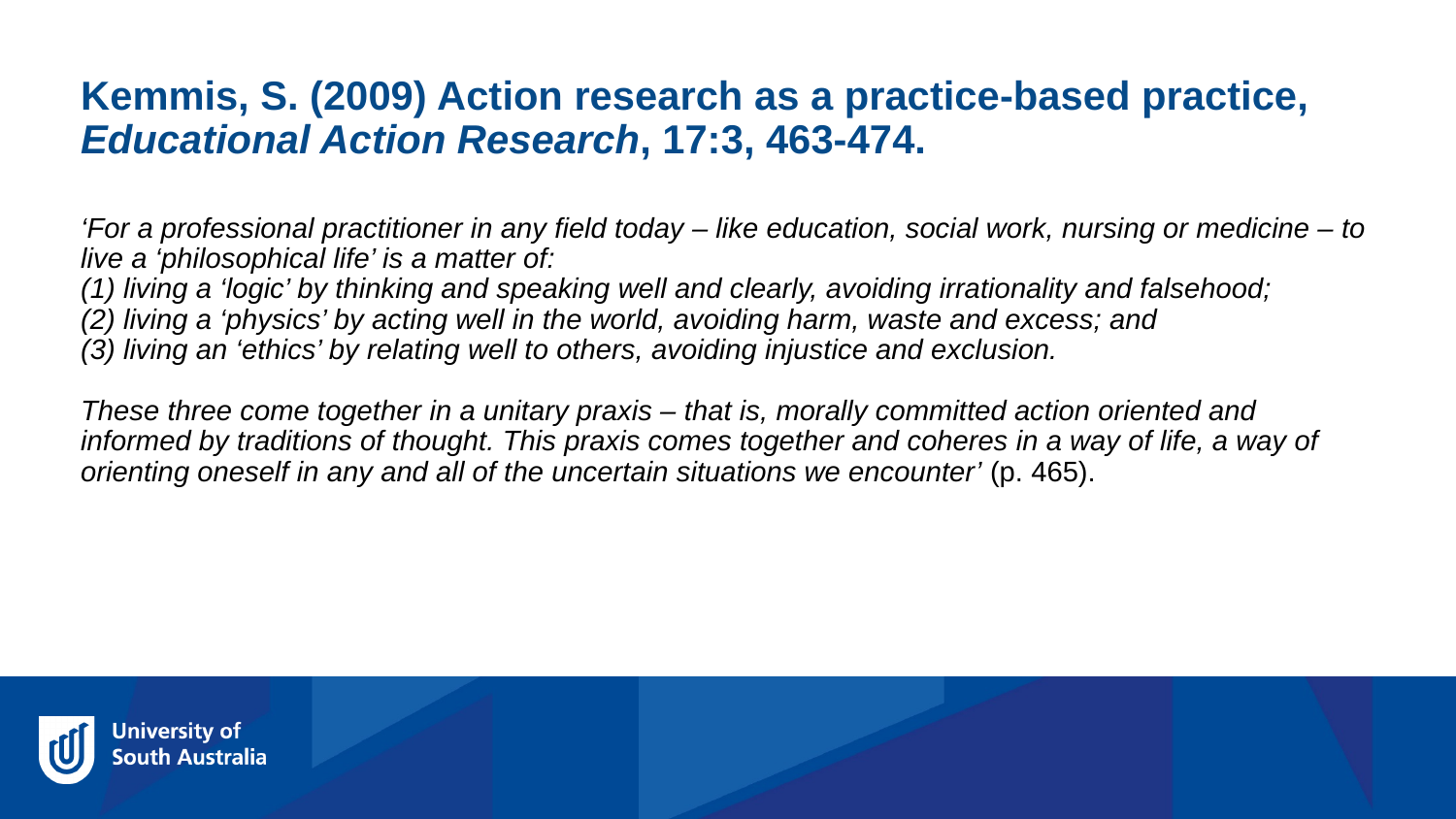

Kemmis, S. (2009) Action research as a practice‐based practice, Educational Action Research, 17:3, 463-474.

‘For a professional practitioner in any field today – like education, social work, nursing or medicine – to live a ‘philosophical life’ is a matter of:
(1) living a ‘logic’ by thinking and speaking well and clearly, avoiding irrationality and falsehood;
(2) living a ‘physics’ by acting well in the world, avoiding harm, waste and excess; and
(3) living an ‘ethics’ by relating well to others, avoiding injustice and exclusion.

These three come together in a unitary praxis – that is, morally committed action oriented and informed by traditions of thought. This praxis comes together and coheres in a way of life, a way of orienting oneself in any and all of the uncertain situations we encounter’ (p. 465).